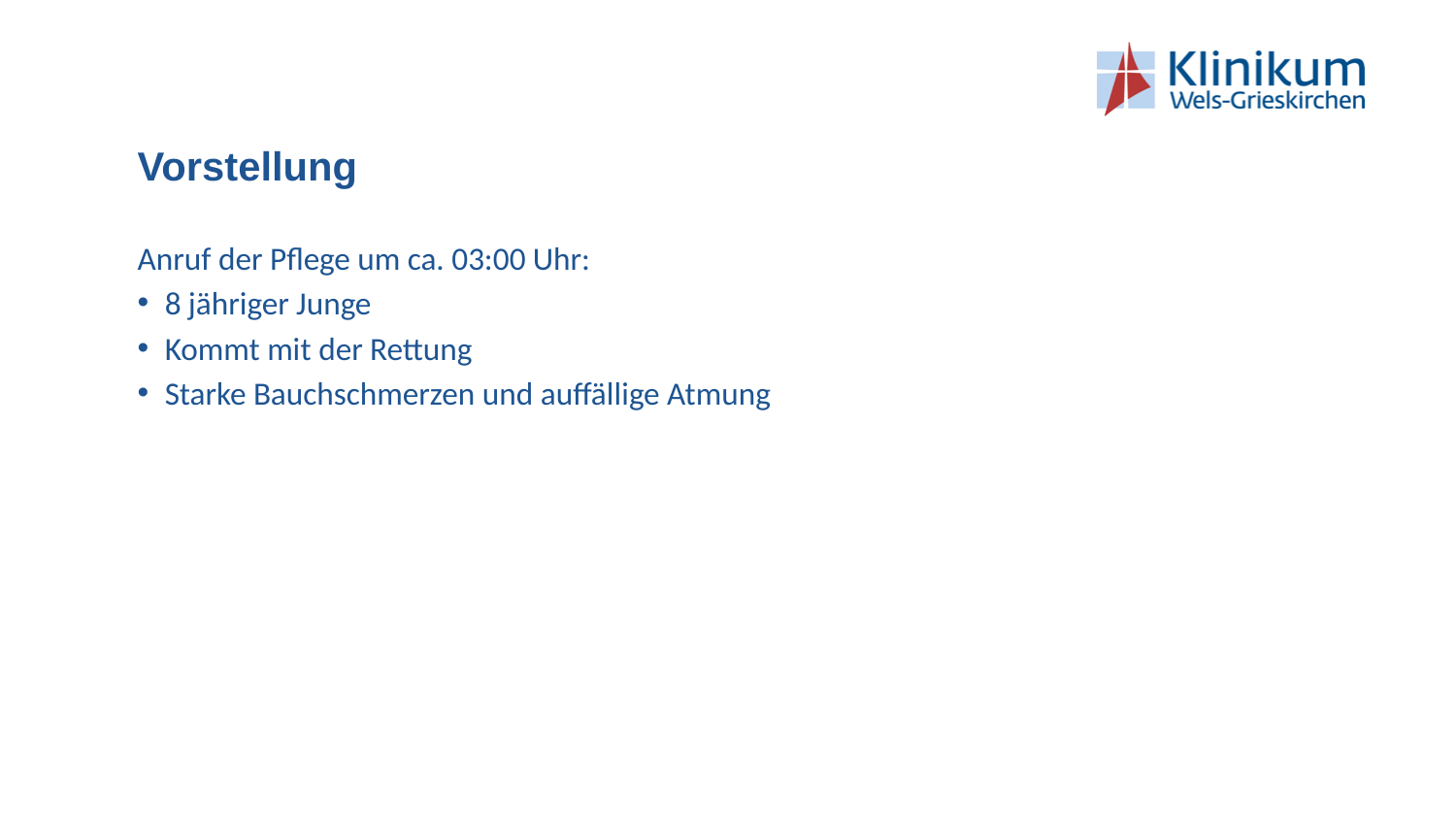

# Vorstellung
Anruf der Pflege um ca. 03:00 Uhr:
8 jähriger Junge
Kommt mit der Rettung
Starke Bauchschmerzen und auffällige Atmung